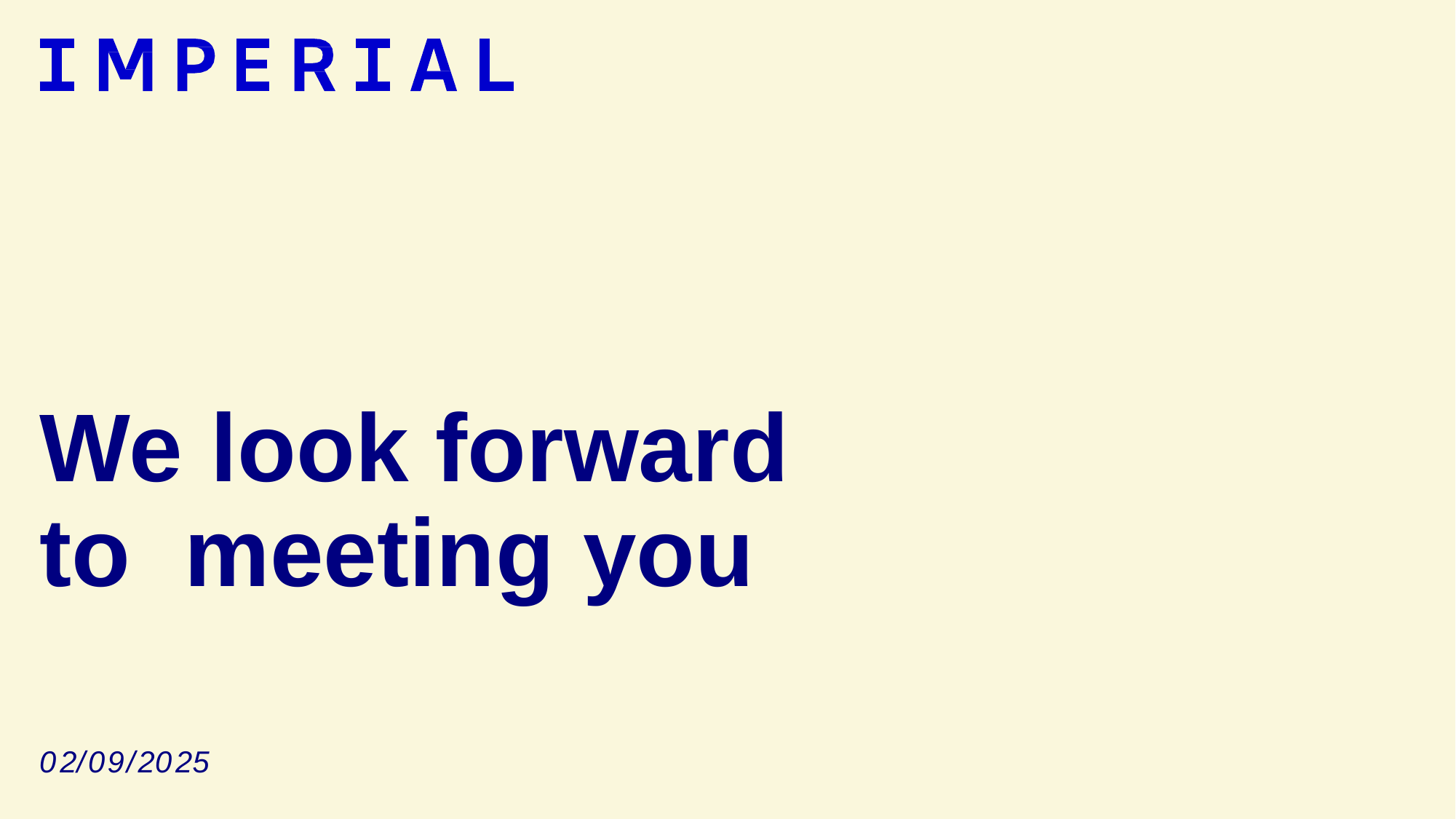

# We look forward to  meeting you
02/09/2025